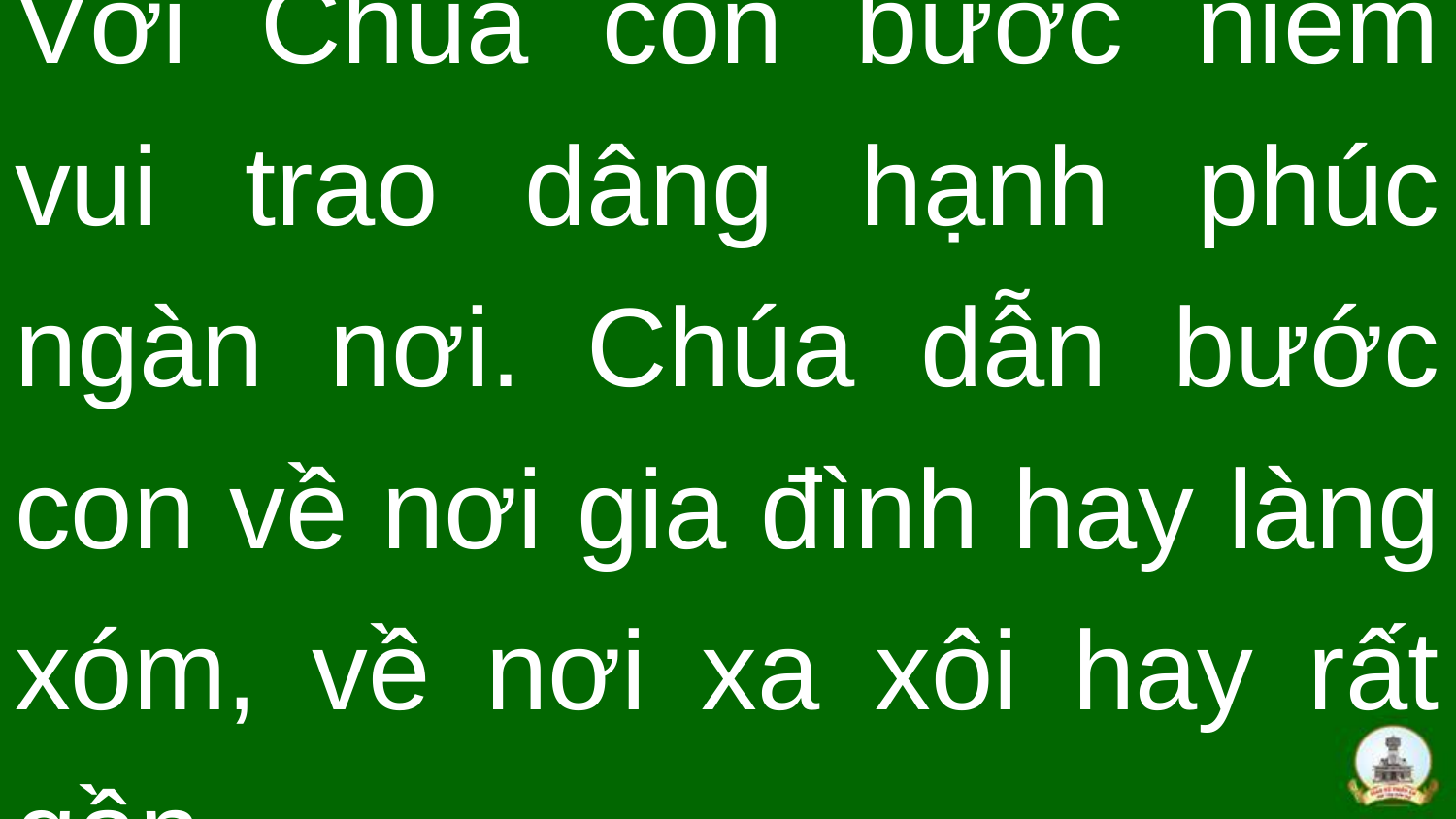

# Với Chúa con bước niềm vui trao dâng hạnh phúc ngàn nơi. Chúa dẫn bước con về nơi gia đình hay làng xóm, về nơi xa xôi hay rất gần.